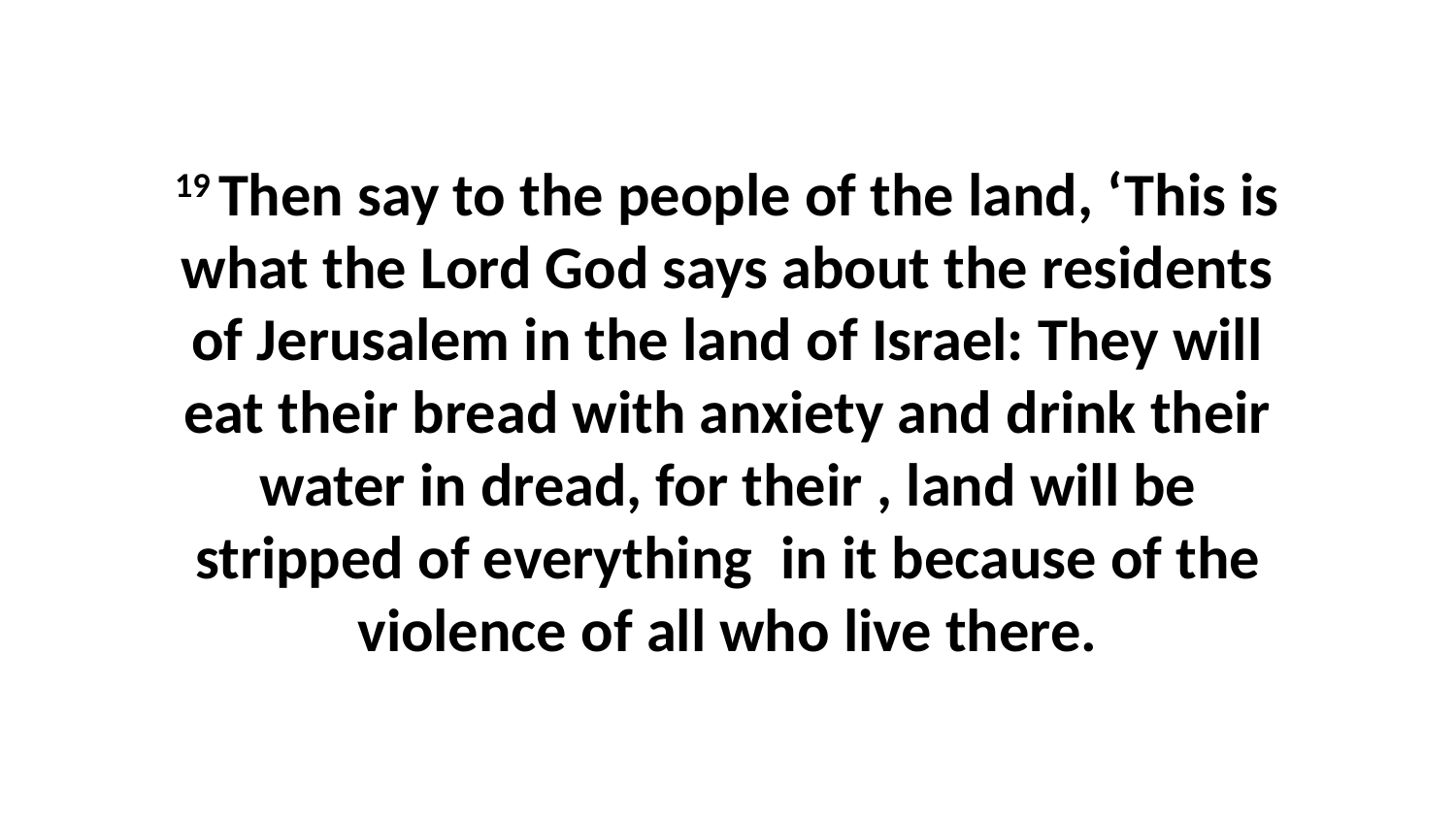

19 Then say to the people of the land, ‘This is what the Lord God says about the residents of Jerusalem in the land of Israel: They will eat their bread with anxiety and drink their water in dread, for their , land will be stripped of everything  in it because of the violence of all who live there.